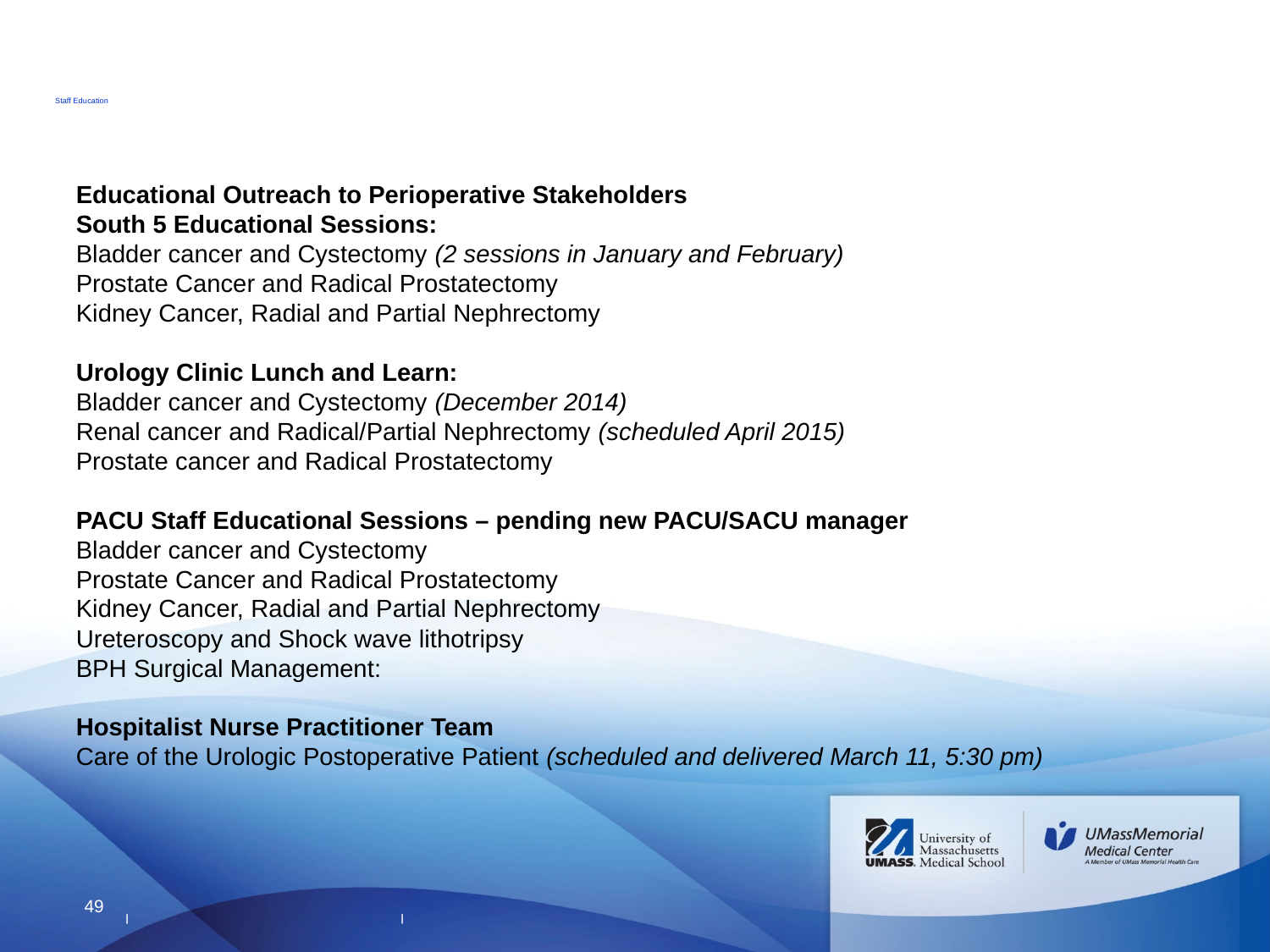

# Staff Education
Educational Outreach to Perioperative Stakeholders
South 5 Educational Sessions:
Bladder cancer and Cystectomy (2 sessions in January and February)
Prostate Cancer and Radical Prostatectomy
Kidney Cancer, Radial and Partial Nephrectomy

Urology Clinic Lunch and Learn:
Bladder cancer and Cystectomy (December 2014)
Renal cancer and Radical/Partial Nephrectomy (scheduled April 2015)
Prostate cancer and Radical Prostatectomy

PACU Staff Educational Sessions – pending new PACU/SACU manager
Bladder cancer and Cystectomy
Prostate Cancer and Radical Prostatectomy
Kidney Cancer, Radial and Partial Nephrectomy
Ureteroscopy and Shock wave lithotripsy
BPH Surgical Management:

Hospitalist Nurse Practitioner Team
Care of the Urologic Postoperative Patient (scheduled and delivered March 11, 5:30 pm)
49